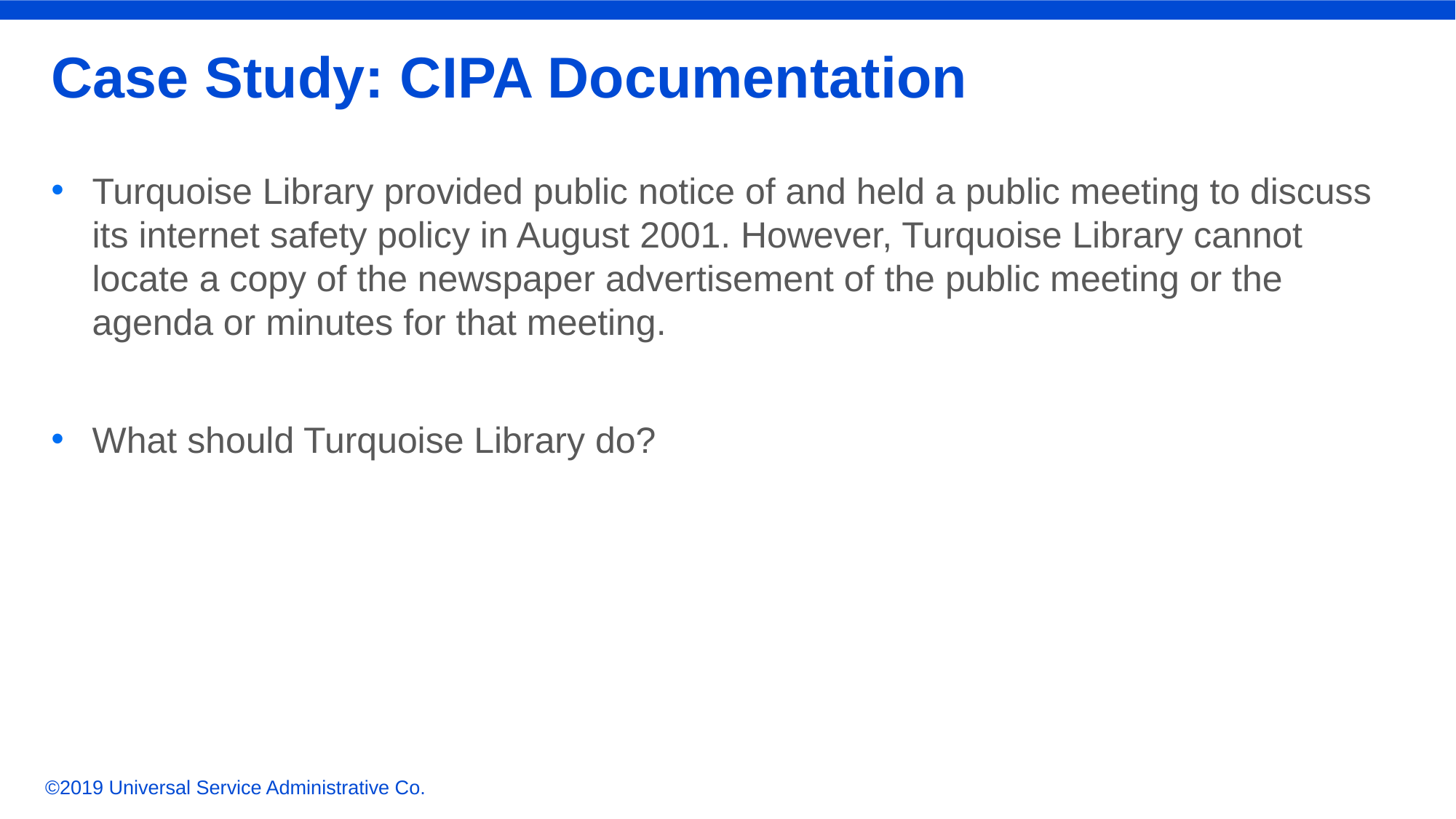

# Case Study: CIPA Documentation
Turquoise Library provided public notice of and held a public meeting to discuss its internet safety policy in August 2001. However, Turquoise Library cannot locate a copy of the newspaper advertisement of the public meeting or the agenda or minutes for that meeting.

What should Turquoise Library do?
©2019 Universal Service Administrative Co.